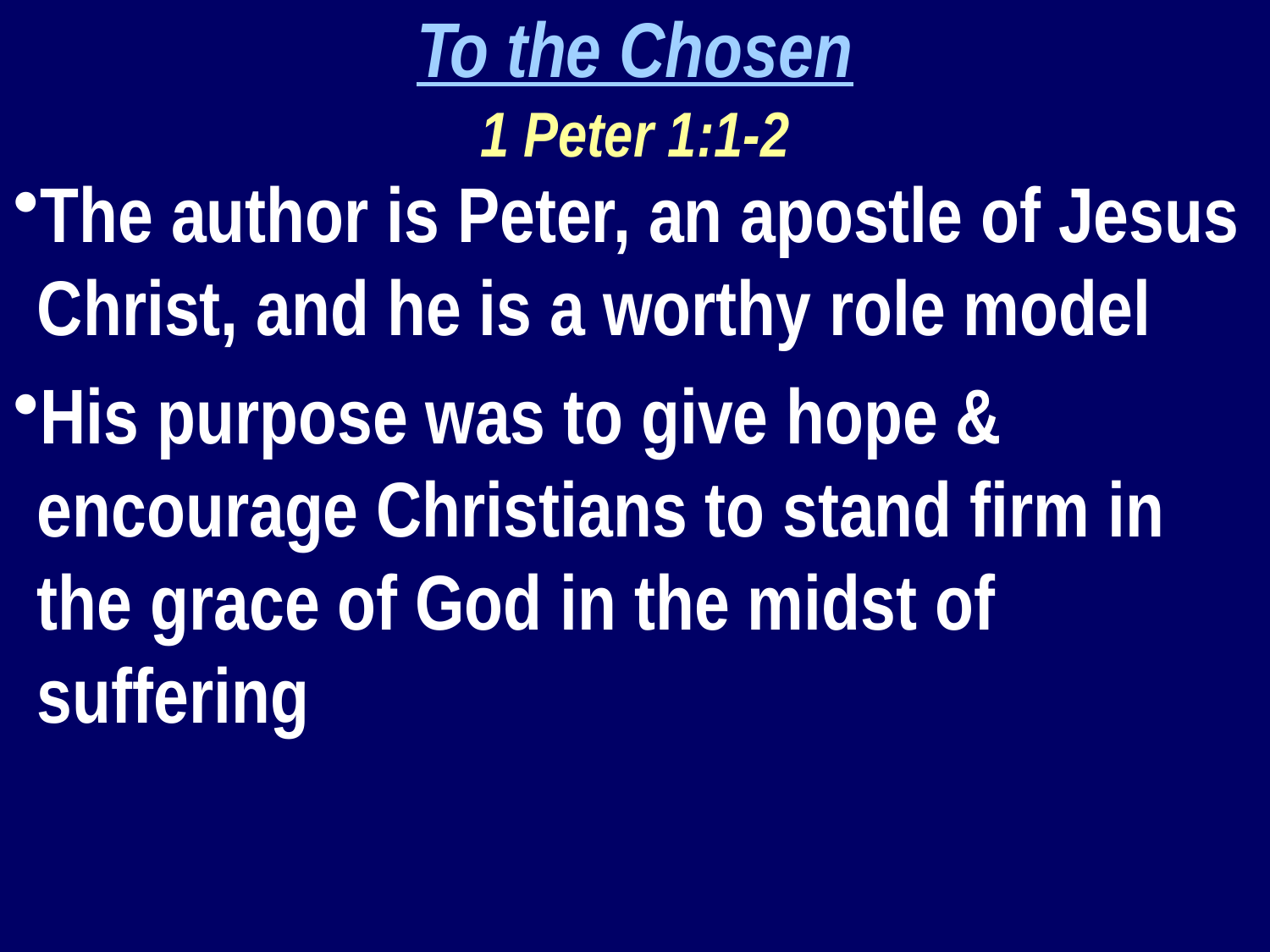

To the Chosen
1 Peter 1:1-2
The author is Peter, an apostle of Jesus Christ, and he is a worthy role model
His purpose was to give hope & encourage Christians to stand firm in the grace of God in the midst of suffering